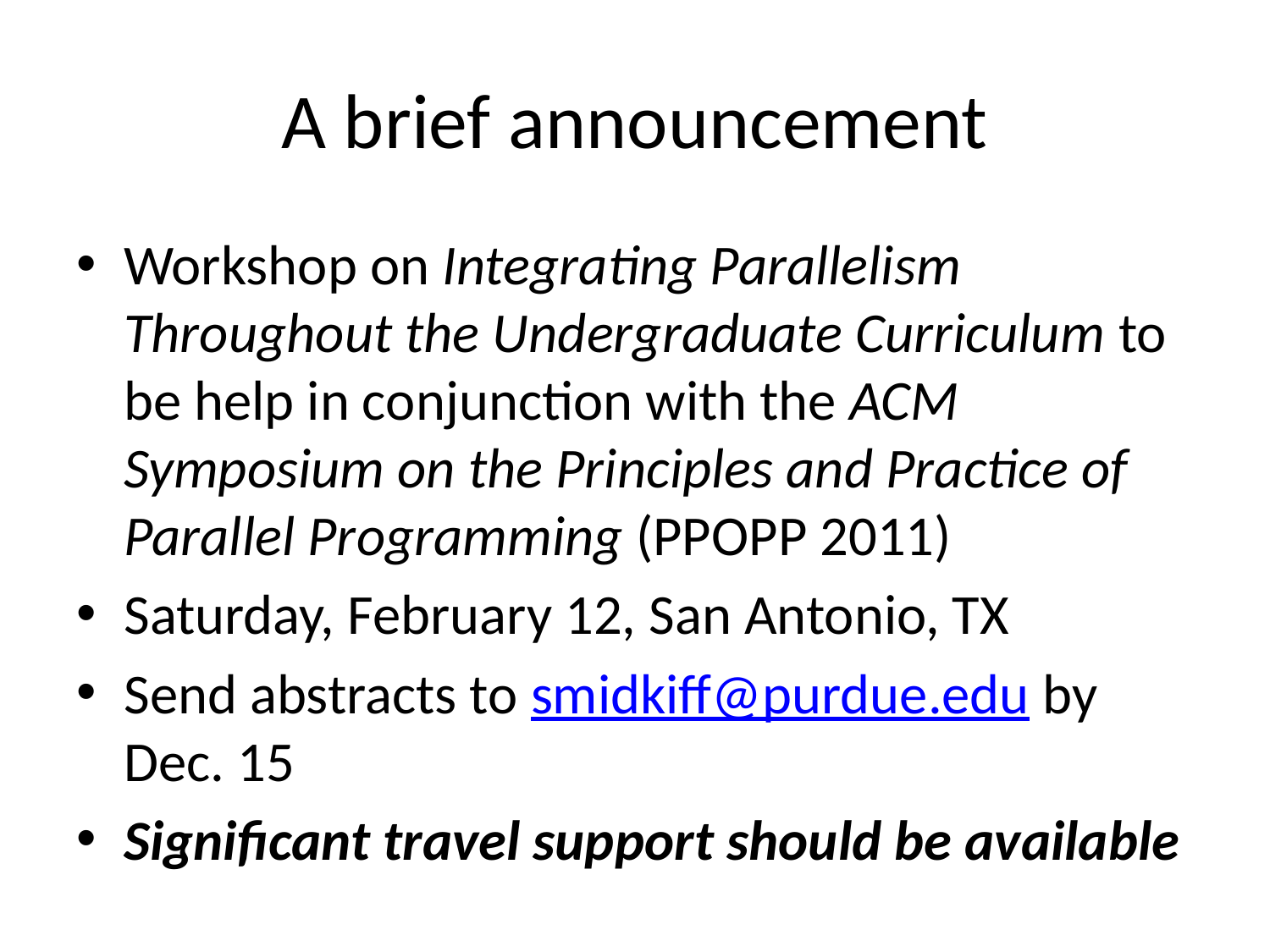

# A brief announcement
Workshop on Integrating Parallelism Throughout the Undergraduate Curriculum to be help in conjunction with the ACM Symposium on the Principles and Practice of Parallel Programming (PPOPP 2011)
Saturday, February 12, San Antonio, TX
Send abstracts to smidkiff@purdue.edu by Dec. 15
Significant travel support should be available